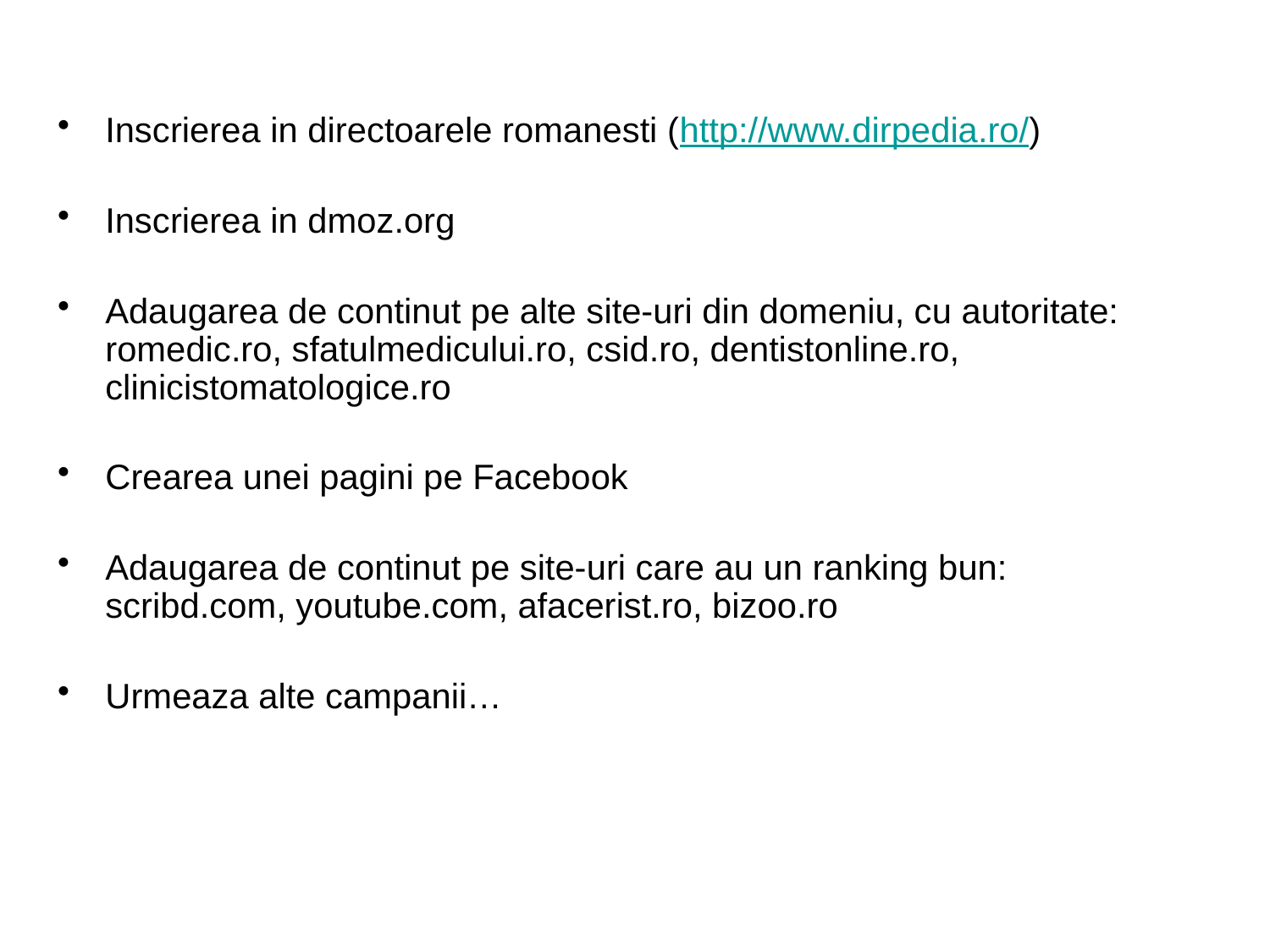

Inscrierea in directoarele romanesti (http://www.dirpedia.ro/)

Inscrierea in dmoz.org

Adaugarea de continut pe alte site-uri din domeniu, cu autoritate: romedic.ro, sfatulmedicului.ro, csid.ro, dentistonline.ro, clinicistomatologice.ro

Crearea unei pagini pe Facebook

Adaugarea de continut pe site-uri care au un ranking bun: scribd.com, youtube.com, afacerist.ro, bizoo.ro

Urmeaza alte campanii…